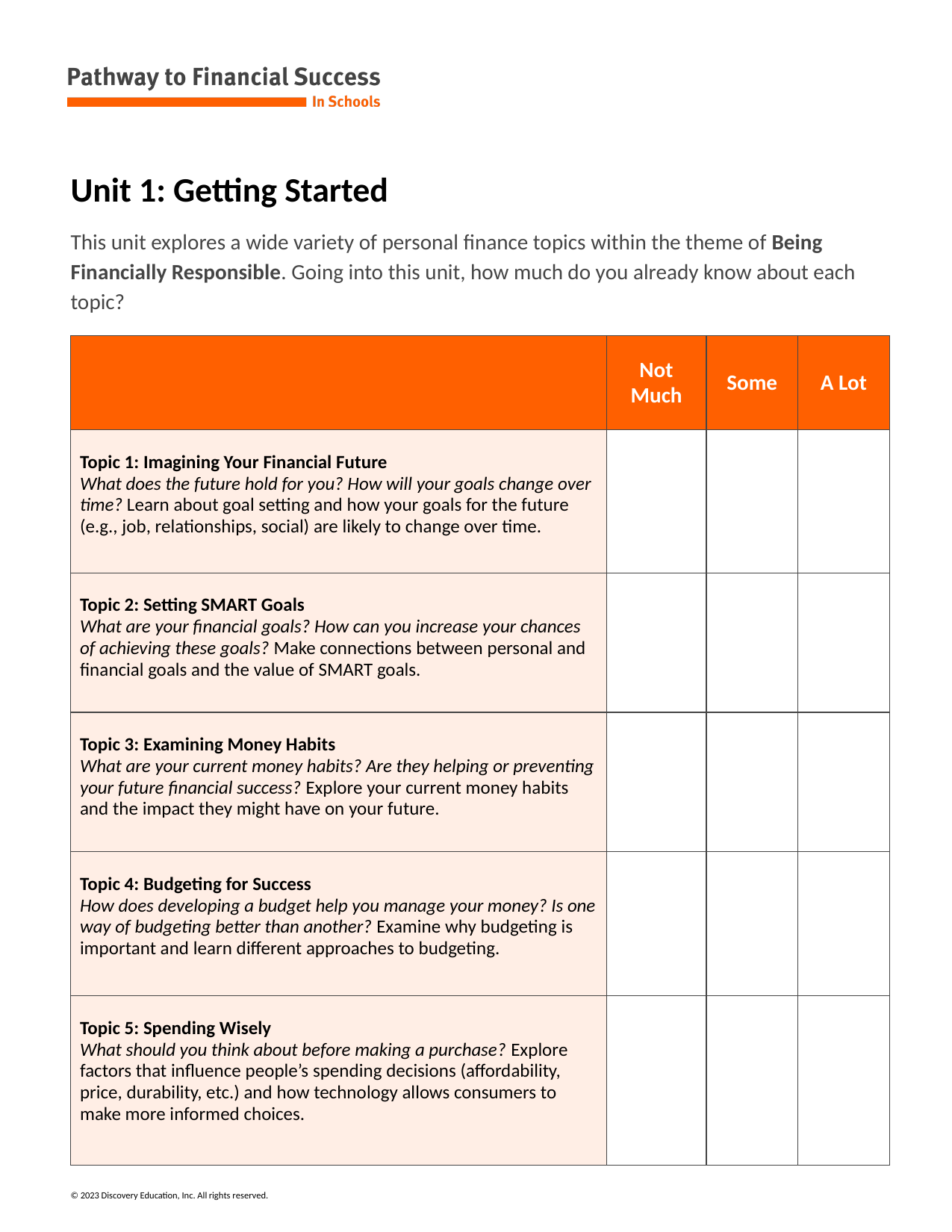

# Unit 1: Getting Started
This unit explores a wide variety of personal finance topics within the theme of Being Financially Responsible. Going into this unit, how much do you already know about each topic?

|  | Not Much | Some | A Lot |
| --- | --- | --- | --- |
| Topic 1: Imagining Your Financial Future What does the future hold for you? How will your goals change over time? Learn about goal setting and how your goals for the future (e.g., job, relationships, social) are likely to change over time. |  |  |  |
| Topic 2: Setting SMART Goals What are your financial goals? How can you increase your chances of achieving these goals? Make connections between personal and financial goals and the value of SMART goals. |  |  |  |
| Topic 3: Examining Money Habits What are your current money habits? Are they helping or preventing your future financial success? Explore your current money habits and the impact they might have on your future. |  |  |  |
| Topic 4: Budgeting for Success How does developing a budget help you manage your money? Is one way of budgeting better than another? Examine why budgeting is important and learn different approaches to budgeting. |  |  |  |
| Topic 5: Spending Wisely What should you think about before making a purchase? Explore factors that influence people’s spending decisions (affordability, price, durability, etc.) and how technology allows consumers to make more informed choices. |  |  |  |